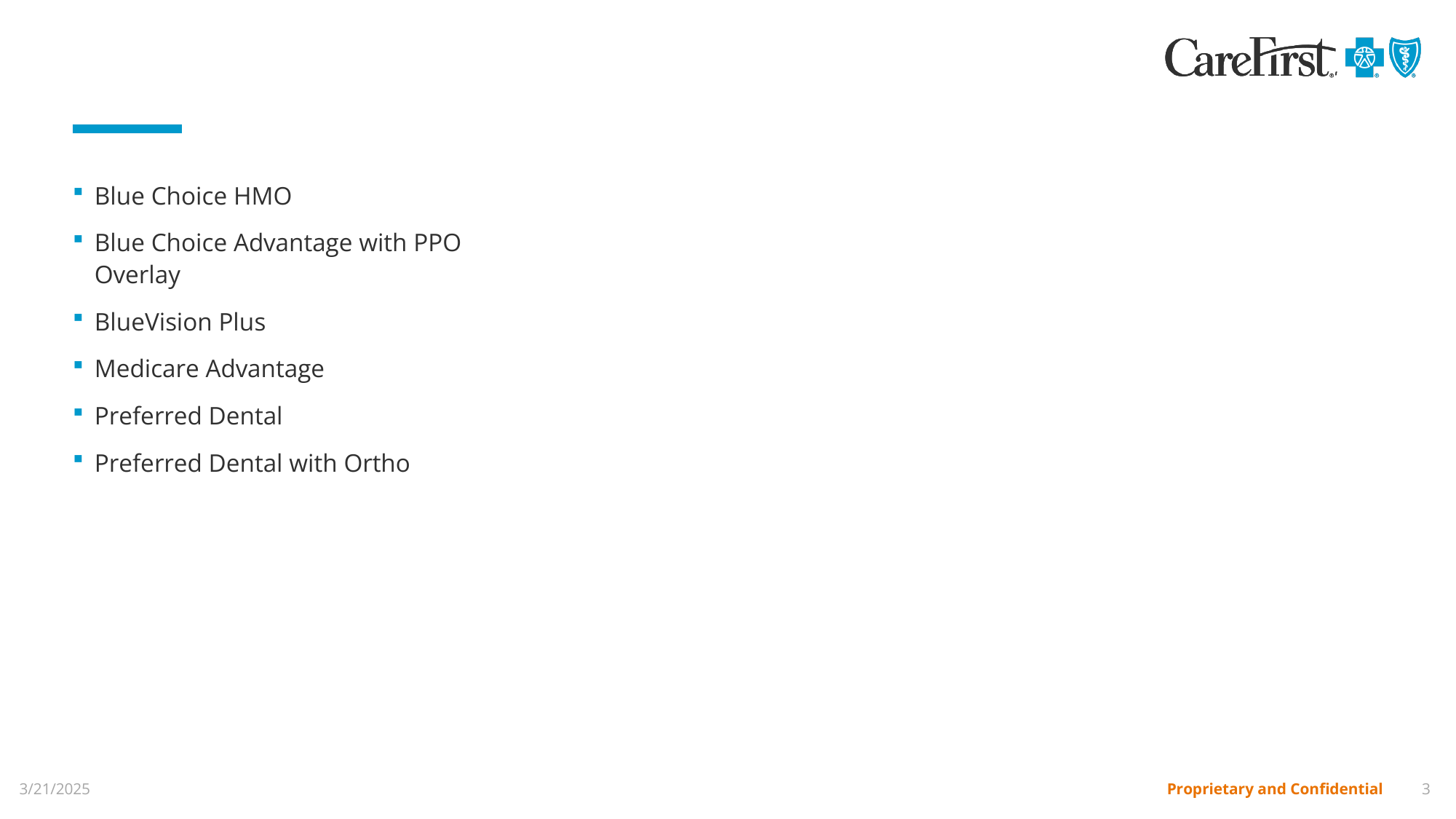

# Medical Products
Blue Choice HMO
Blue Choice Advantage with PPO Overlay
BlueVision Plus
Medicare Advantage
Preferred Dental
Preferred Dental with Ortho

Proprietary and Confidential
3/21/2025
 3